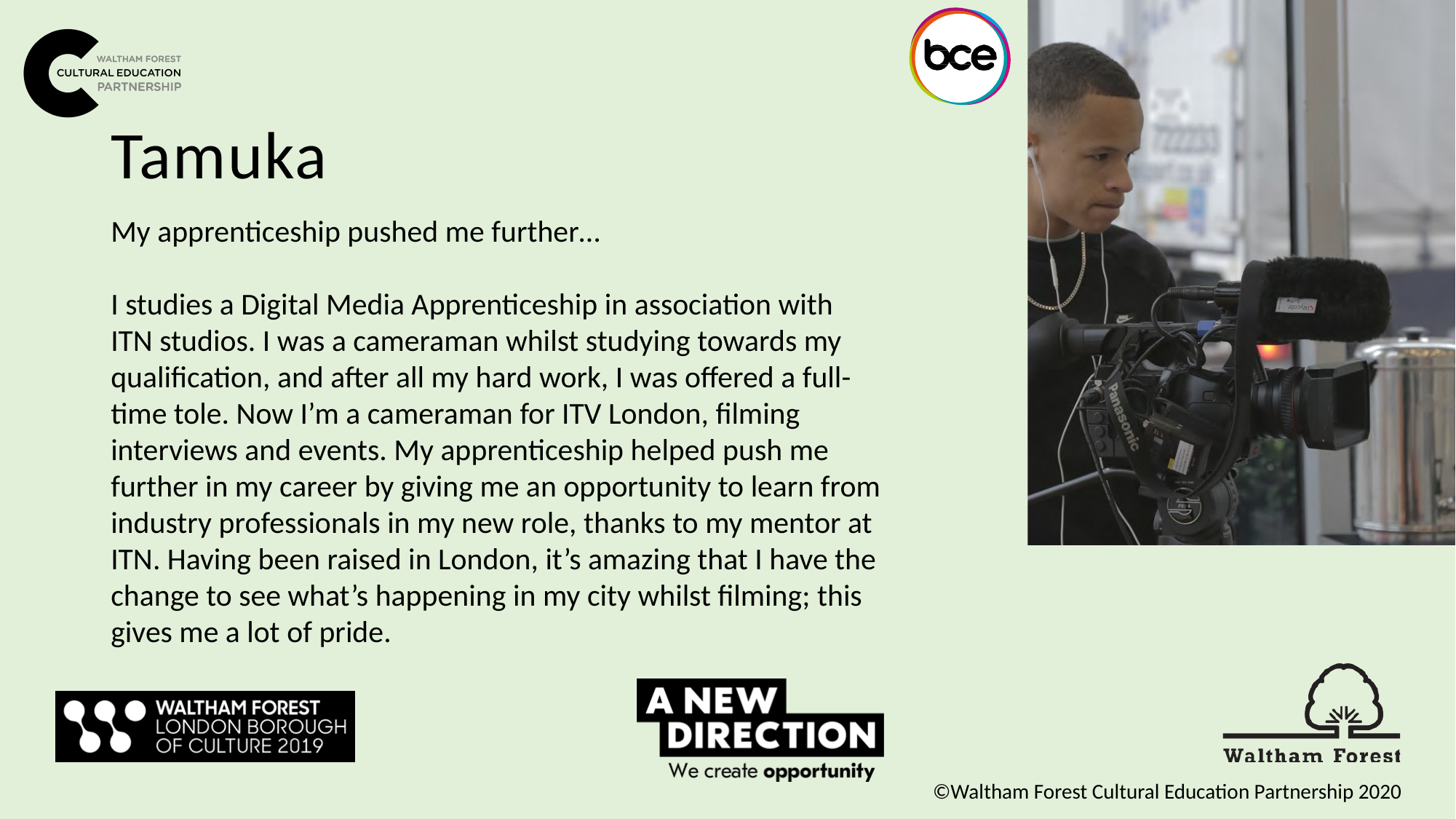

Tamuka

My apprenticeship pushed me further…

I studies a Digital Media Apprenticeship in association with ITN studios. I was a cameraman whilst studying towards my qualification, and after all my hard work, I was offered a full-time tole. Now I’m a cameraman for ITV London, filming interviews and events. My apprenticeship helped push me further in my career by giving me an opportunity to learn from industry professionals in my new role, thanks to my mentor at ITN. Having been raised in London, it’s amazing that I have the change to see what’s happening in my city whilst filming; this gives me a lot of pride.